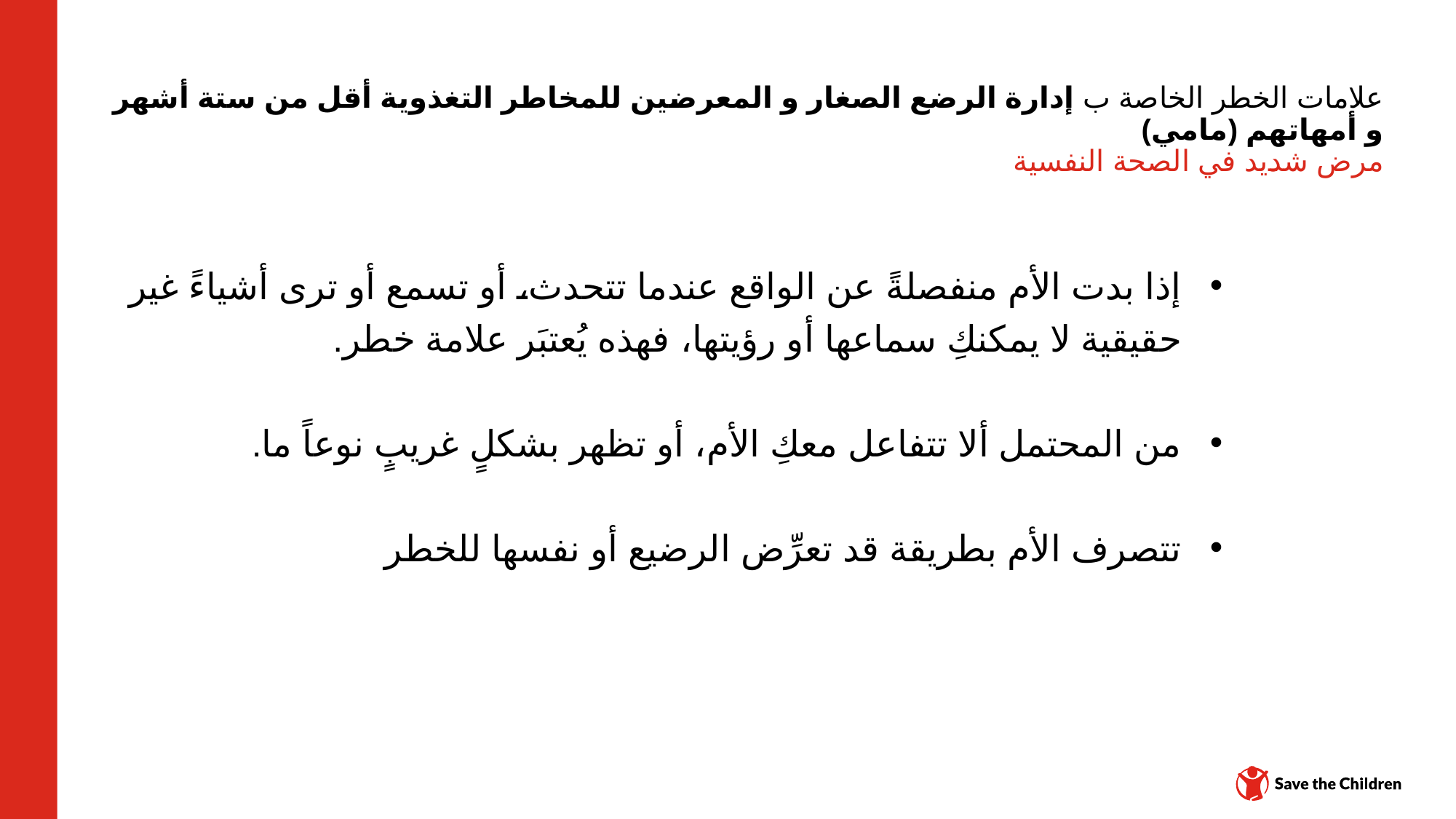

# علامات الخطر الخاصة ب إدارة الرضع الصغار و المعرضين للمخاطر التغذوية أقل من ستة أشهر و أمهاتهم (مامي) مرض شديد في الصحة النفسية
إذا بدت الأم منفصلةً عن الواقع عندما تتحدث، أو تسمع أو ترى أشياءً غير حقيقية لا يمكنكِ سماعها أو رؤيتها، فهذه يُعتبَر علامة خطر.

من المحتمل ألا تتفاعل معكِ الأم، أو تظهر بشكلٍ غريبٍ نوعاً ما.

تتصرف الأم بطريقة قد تعرِّض الرضيع أو نفسها للخطر
مركز المحتوى: CH1304412